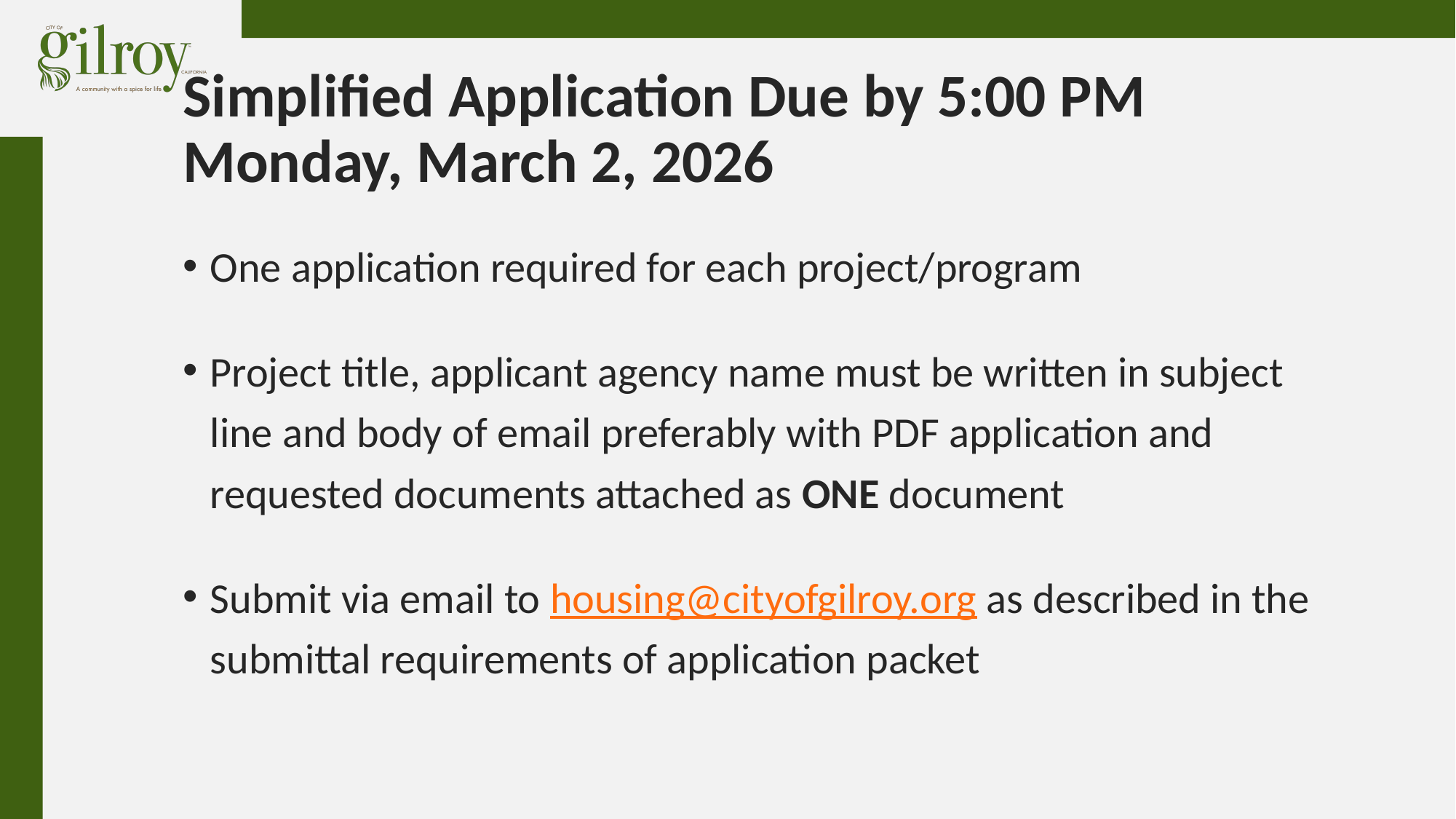

# Simplified Application Due by 5:00 PM             Monday, March 2, 2026
One application required for each project/program

Project title, applicant agency name must be written in subject line and body of email preferably with PDF application and requested documents attached as ONE document

Submit via email to housing@cityofgilroy.org as described in the submittal requirements of application packet